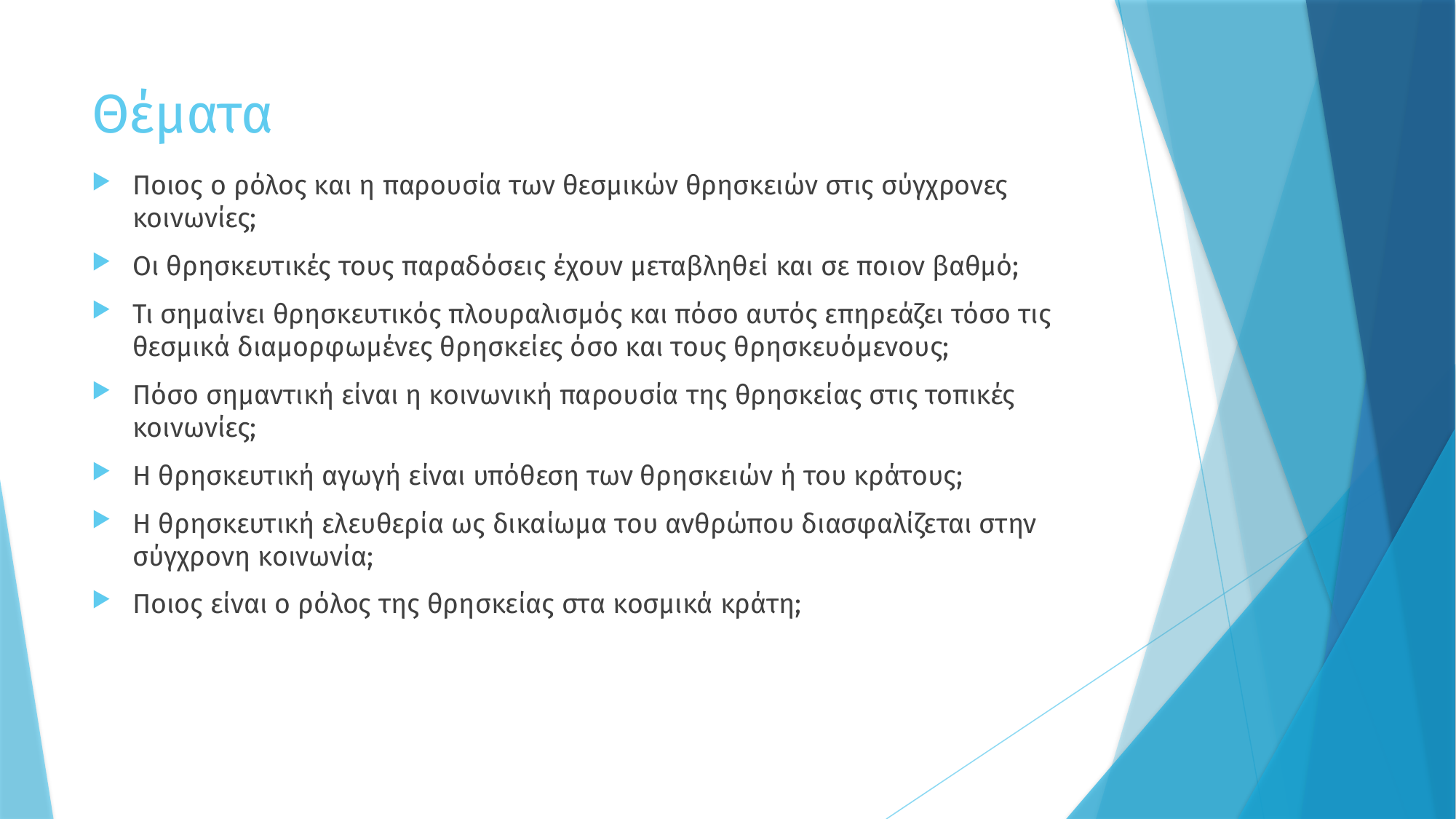

# Θέματα
Ποιος ο ρόλος και η παρουσία των θεσμικών θρησκειών στις σύγχρονες κοινωνίες;
Οι θρησκευτικές τους παραδόσεις έχουν μεταβληθεί και σε ποιον βαθμό;
Τι σημαίνει θρησκευτικός πλουραλισμός και πόσο αυτός επηρεάζει τόσο τις θεσμικά διαμορφωμένες θρησκείες όσο και τους θρησκευόμενους;
Πόσο σημαντική είναι η κοινωνική παρουσία της θρησκείας στις τοπικές κοινωνίες;
Η θρησκευτική αγωγή είναι υπόθεση των θρησκειών ή του κράτους;
Η θρησκευτική ελευθερία ως δικαίωμα του ανθρώπου διασφαλίζεται στην σύγχρονη κοινωνία;
Ποιος είναι ο ρόλος της θρησκείας στα κοσμικά κράτη;